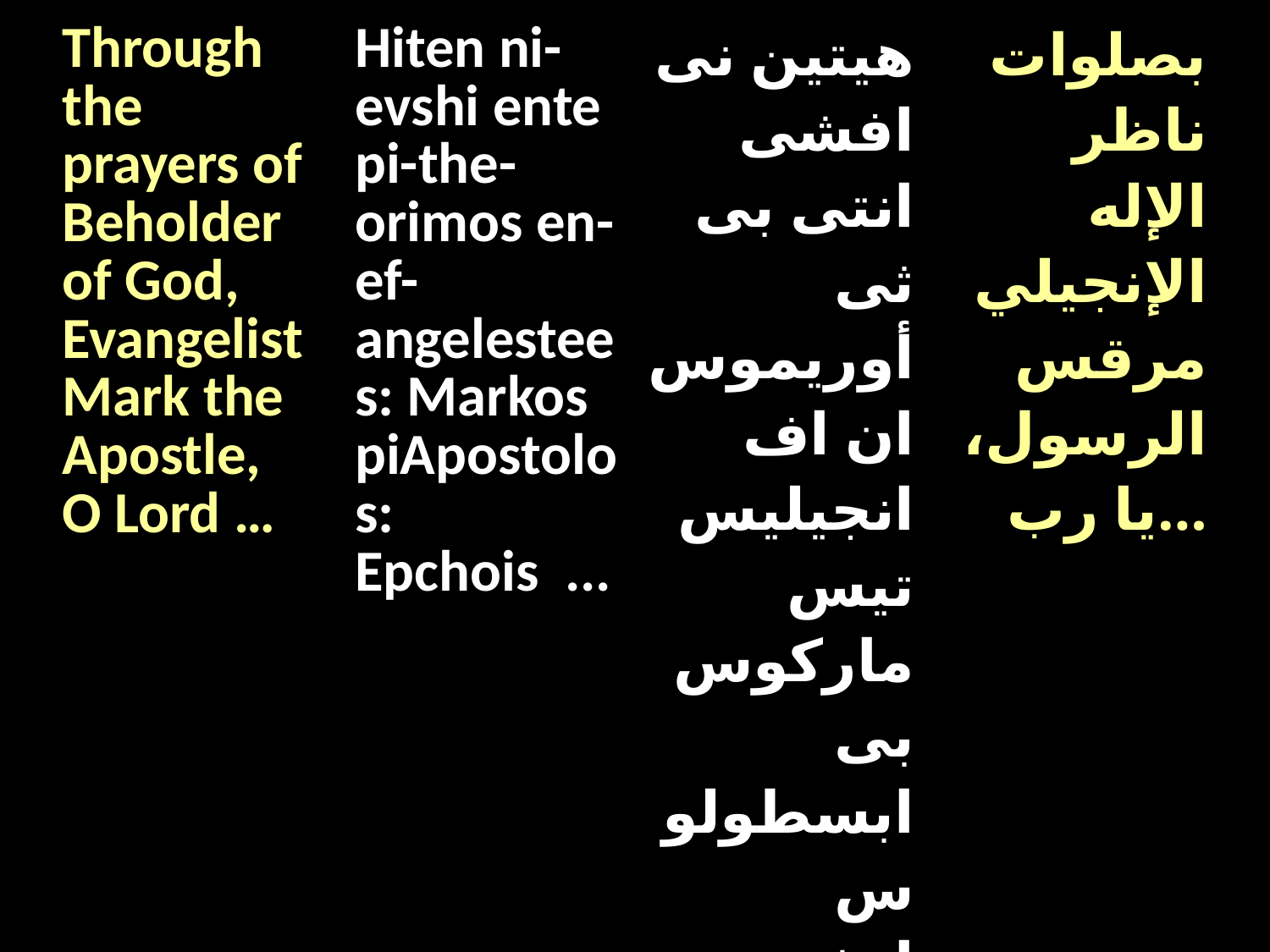

| Through the prayers of Beholder of God, Evangelist Mark the Apostle, O Lord … | Hiten ni-evshi ente pi-the-orimos en-ef-angelestees: Markos piApostolos: Epchois ... | هيتين نى افشى انتى بى ثى أوريموس ان اف انجيليس تيس ماركوس بى ابسطولوس ابشويس | بصلوات ناظر الإله الإنجيلي مرقس الرسول، يا رب… |
| --- | --- | --- | --- |